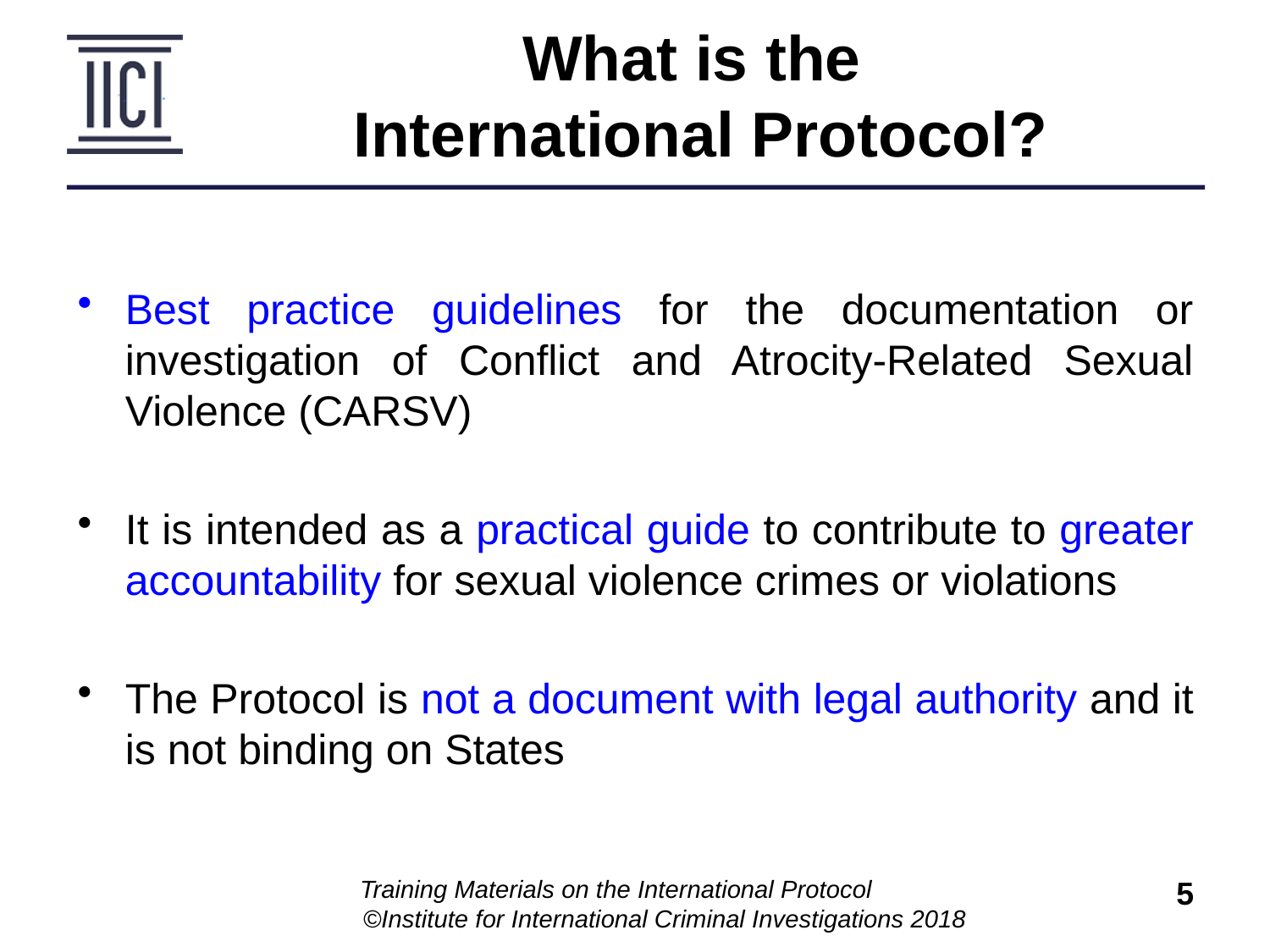

# What is the International Protocol?
Best practice guidelines for the documentation or investigation of Conflict and Atrocity-Related Sexual Violence (CARSV)

It is intended as a practical guide to contribute to greater accountability for sexual violence crimes or violations

The Protocol is not a document with legal authority and it is not binding on States
Training Materials on the International Protocol               ©Institute for International Criminal Investigations 2018
5